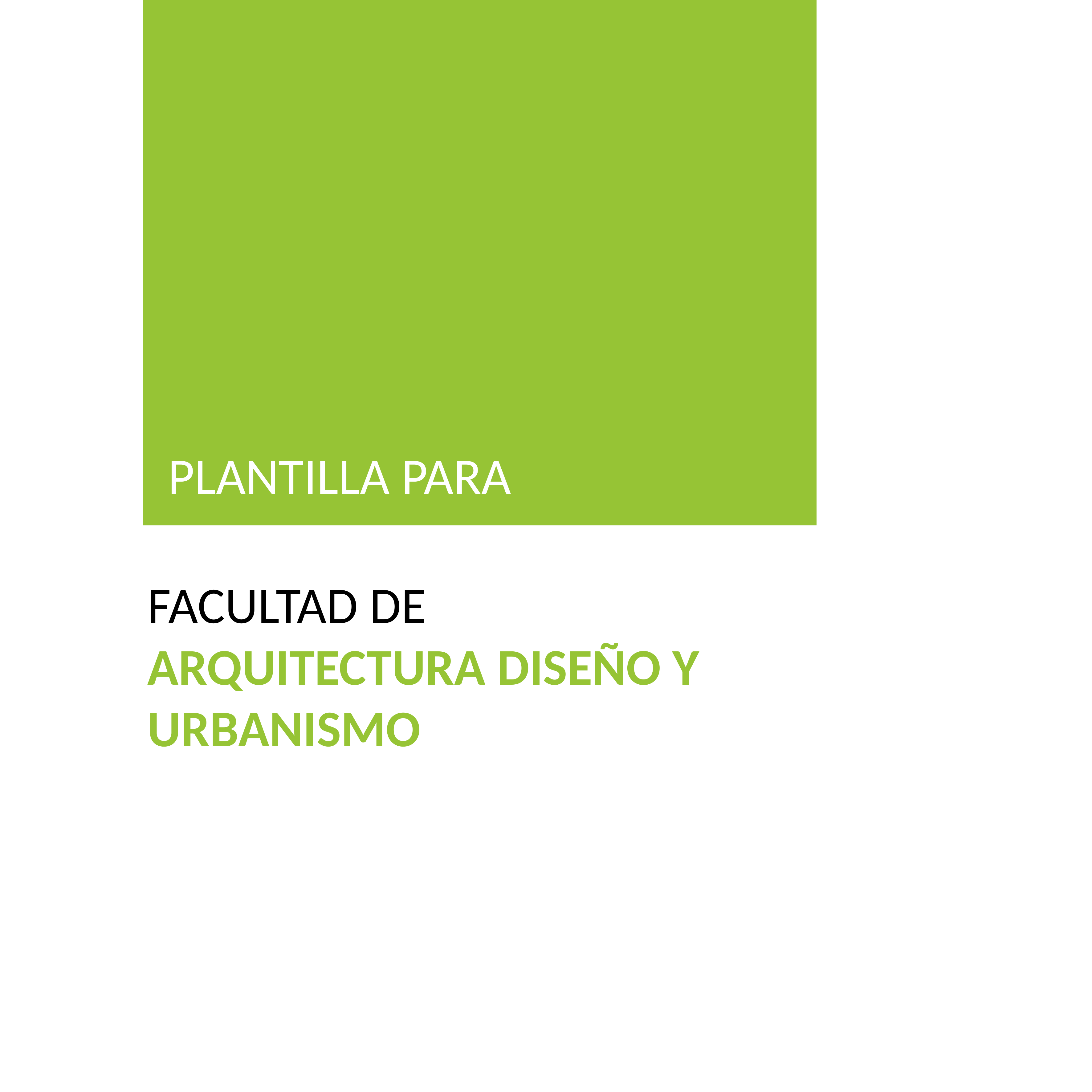

PLANTILLA PARA
FACULTAD DE
ARQUITECTURA DISEÑO Y URBANISMO